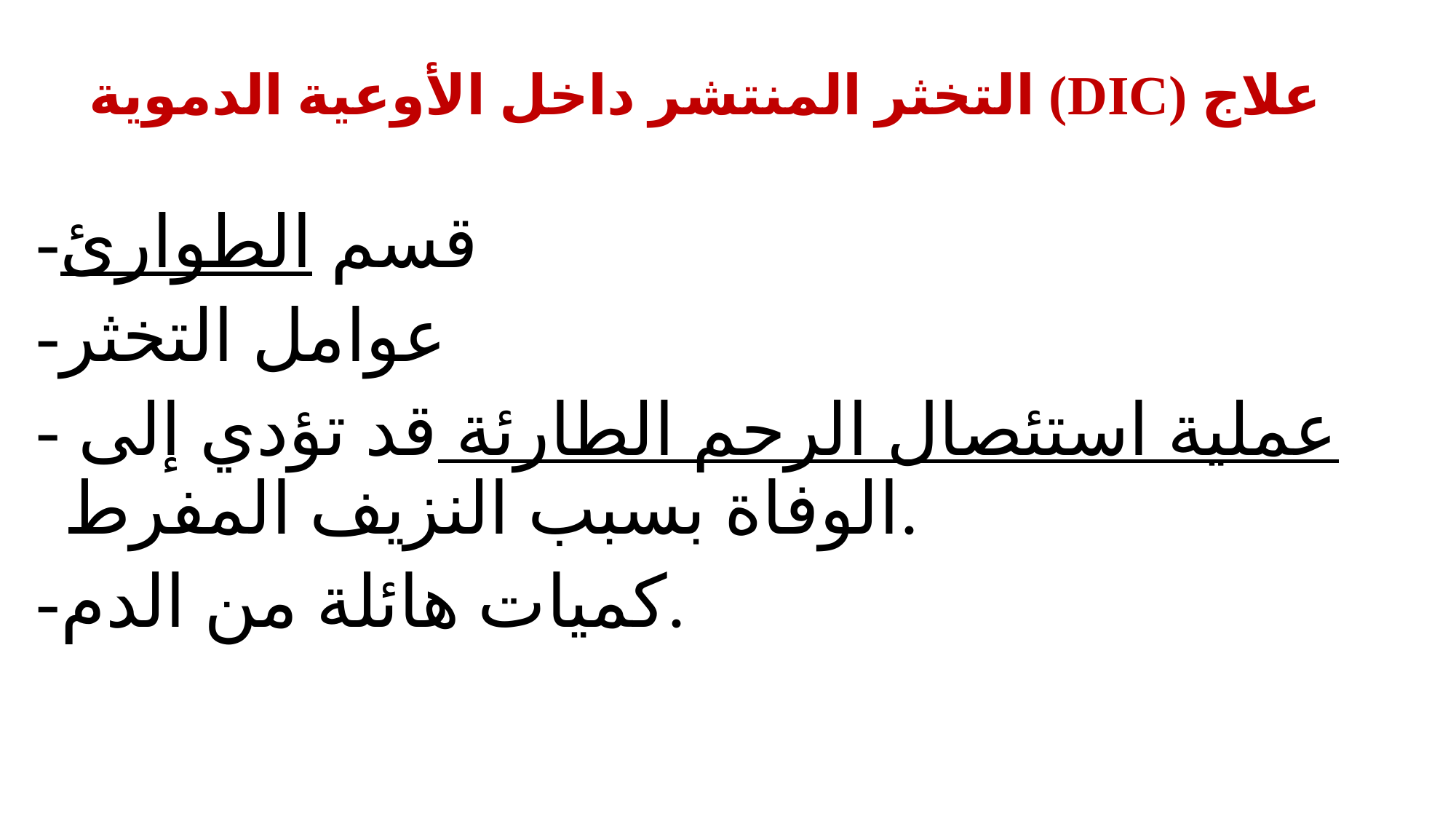

# التخثر المنتشر داخل الأوعية الدموية (DIC) علاج
-قسم الطوارئ
-عوامل التخثر
- عملية استئصال الرحم الطارئة قد تؤدي إلى الوفاة بسبب النزيف المفرط.
-كميات هائلة من الدم.